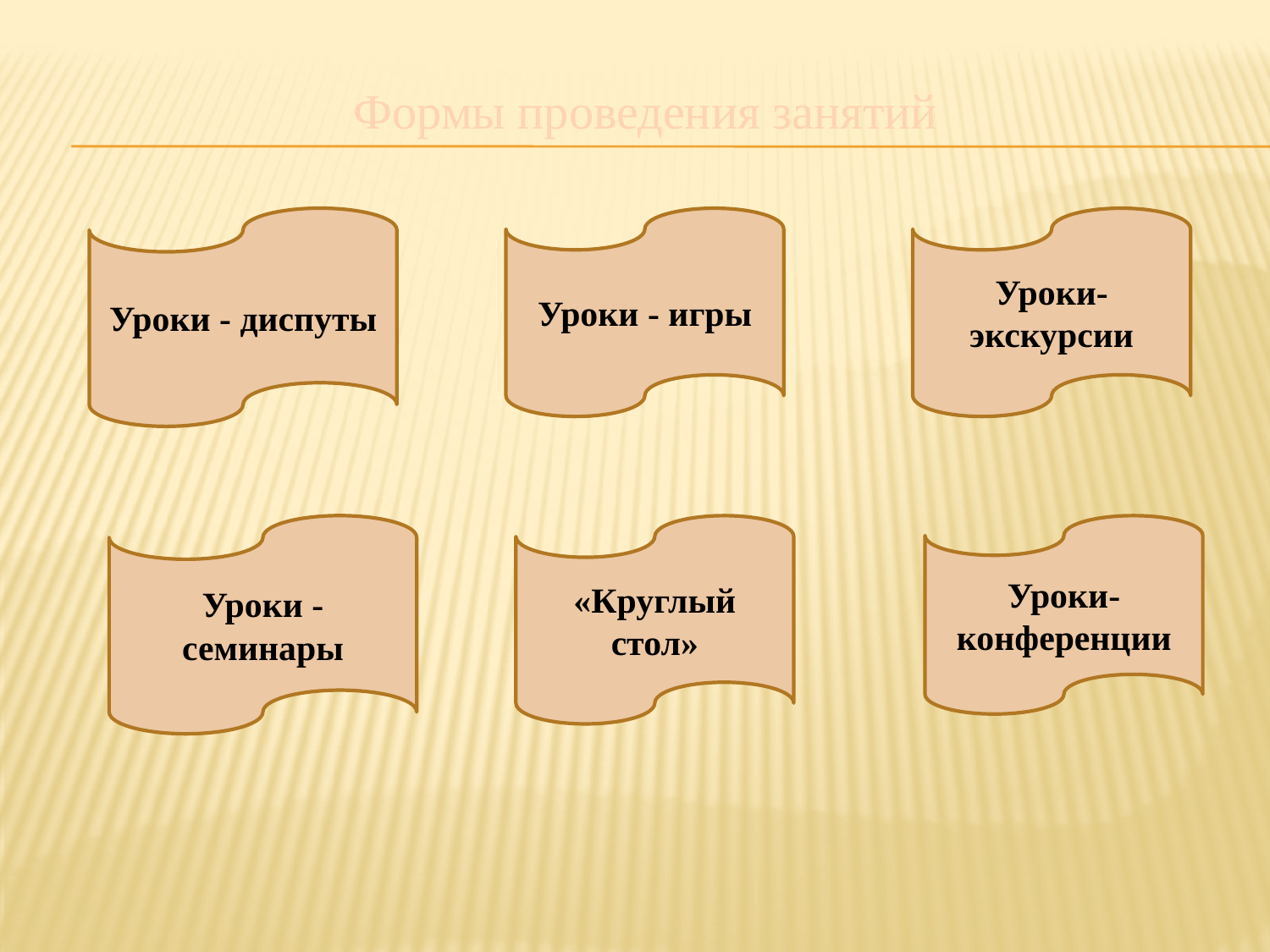

# Формы проведения занятий
Уроки - диспуты
Уроки - игры
Уроки-экскурсии
Уроки - семинары
«Круглый стол»
Уроки-конференции